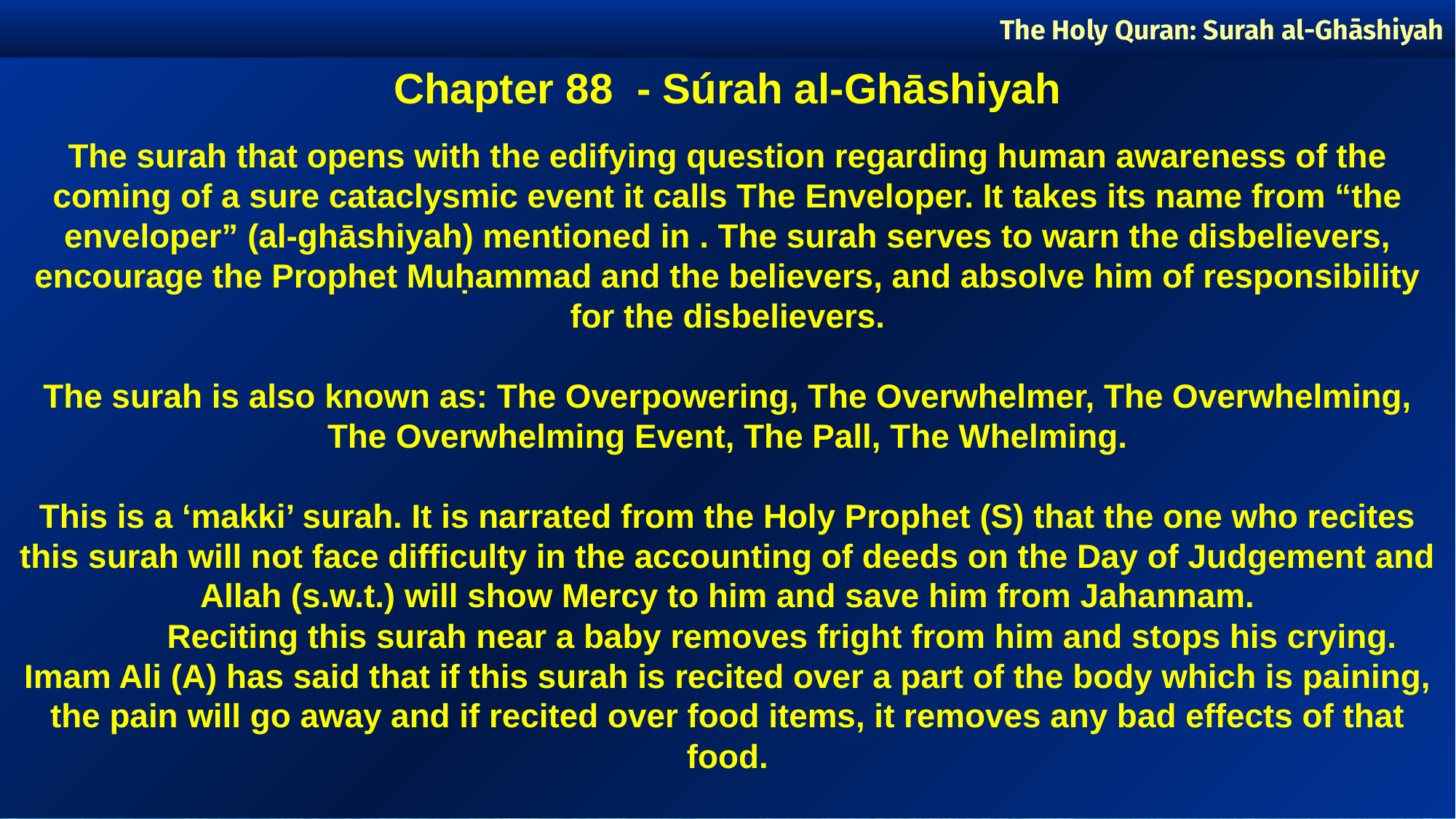

The Holy Quran: Surah al-Ghāshiyah
Chapter 88  - Súrah al-Ghāshiyah

The surah that opens with the edifying question regarding human awareness of the coming of a sure cataclysmic event it calls The Enveloper. It takes its name from “the enveloper” (al-ghāshiyah) mentioned in . The surah serves to warn the disbelievers, encourage the Prophet Muḥammad and the believers, and absolve him of responsibility for the disbelievers.

The surah is also known as: The Overpowering, The Overwhelmer, The Overwhelming, The Overwhelming Event, The Pall, The Whelming.

This is a ‘makki’ surah. It is narrated from the Holy Prophet (S) that the one who recites this surah will not face difficulty in the accounting of deeds on the Day of Judgement and Allah (s.w.t.) will show Mercy to him and save him from Jahannam.
	Reciting this surah near a baby removes fright from him and stops his crying. Imam Ali (A) has said that if this surah is recited over a part of the body which is paining, the pain will go away and if recited over food items, it removes any bad effects of that food.